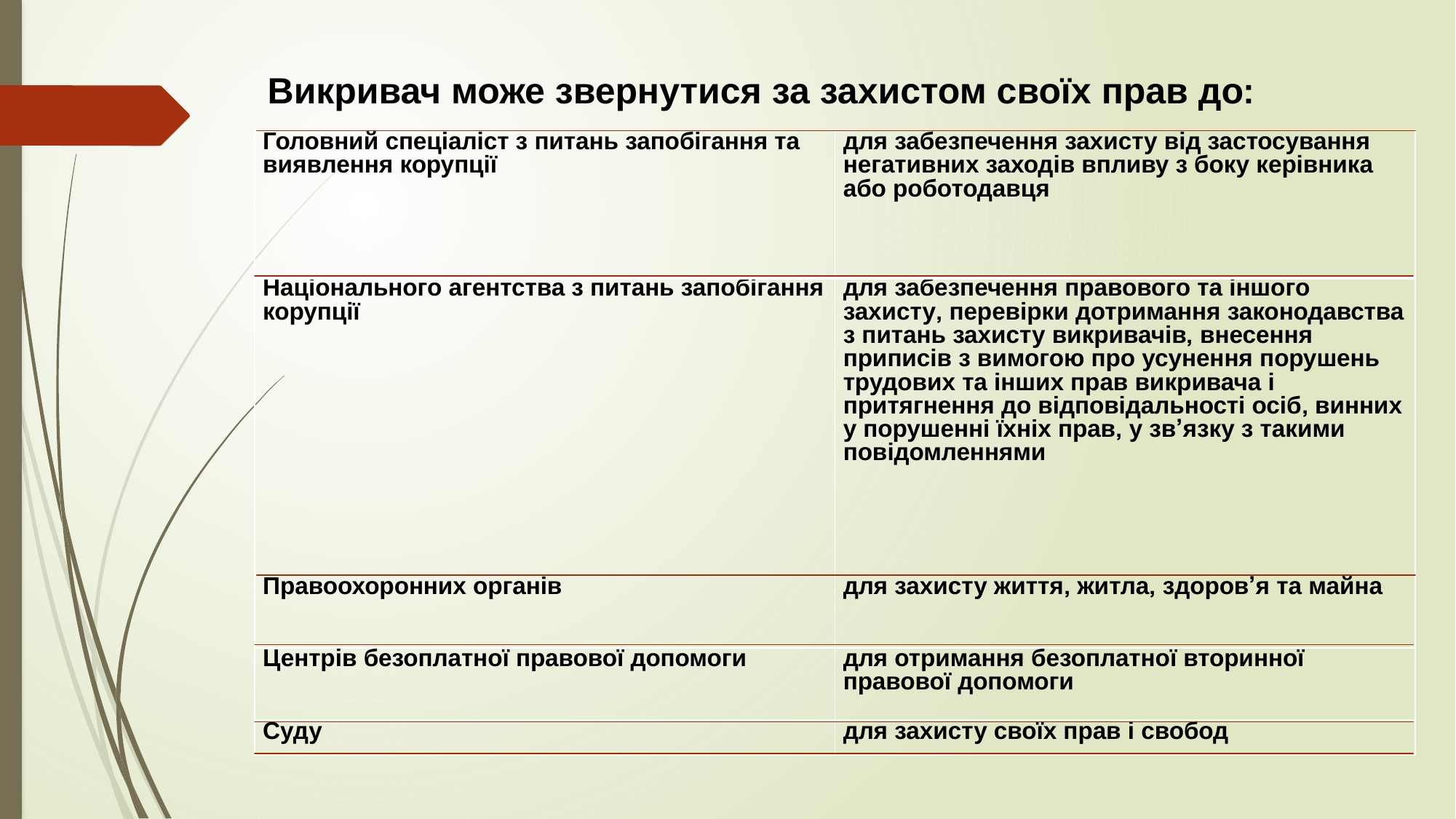

# Викривач може звернутися за захистом своїх прав до:
| Головний спеціаліст з питань запобігання та виявлення корупції | для забезпечення захисту від застосування негативних заходів впливу з боку керівника або роботодавця |
| --- | --- |
| Національного агентства з питань запобігання корупції | для забезпечення правового та іншого захисту, перевірки дотримання законодавства з питань захисту викривачів, внесення приписів з вимогою про усунення порушень трудових та інших прав викривача і притягнення до відповідальності осіб, винних у порушенні їхніх прав, у зв’язку з такими повідомленнями |
| Правоохоронних органів | для захисту життя, житла, здоров’я та майна |
| Центрів безоплатної правової допомоги | для отримання безоплатної вторинної правової допомоги |
| Суду | для захисту своїх прав і свобод |